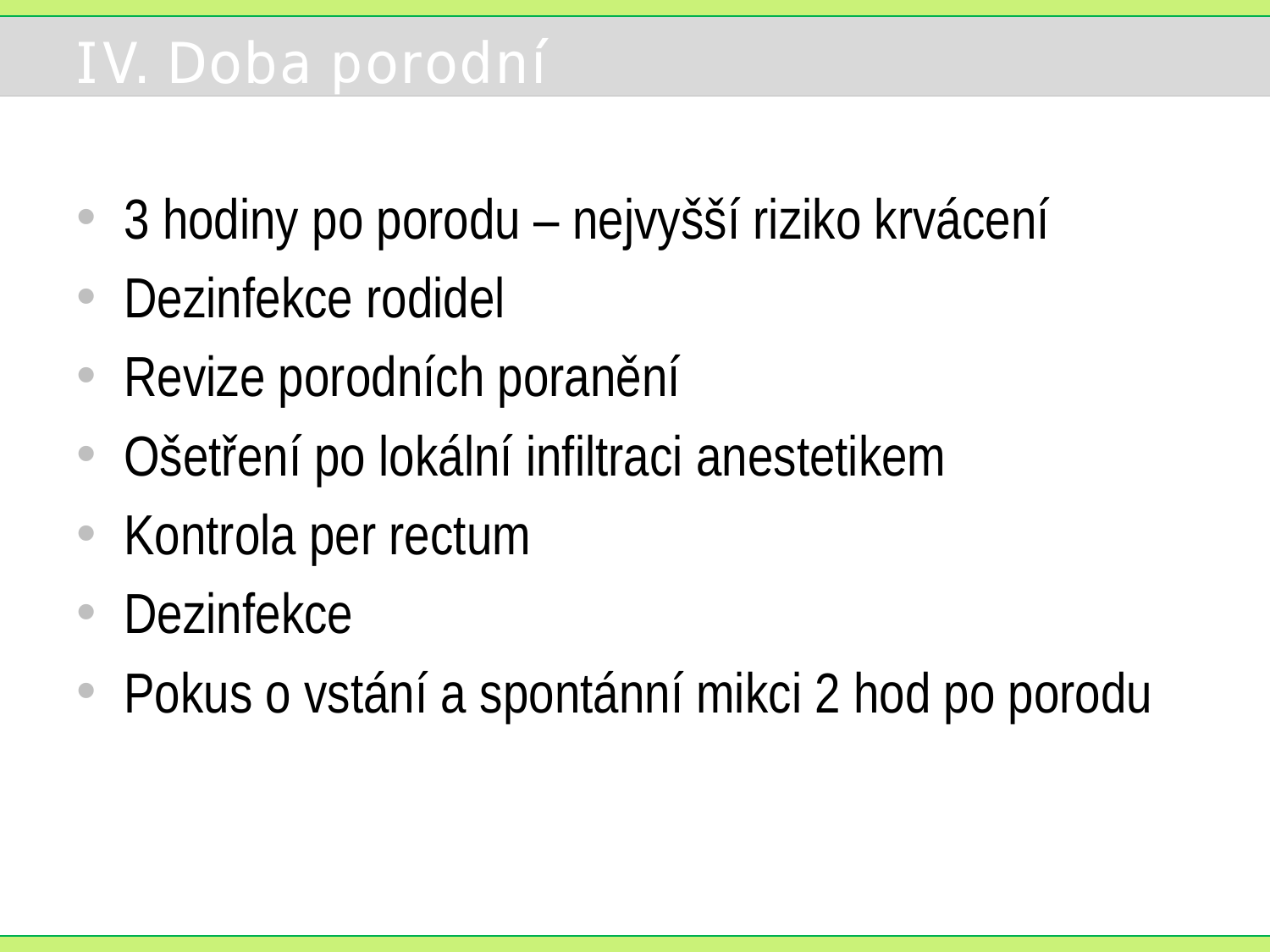

# IV. Doba porodní
3 hodiny po porodu – nejvyšší riziko krvácení
Dezinfekce rodidel
Revize porodních poranění
Ošetření po lokální infiltraci anestetikem
Kontrola per rectum
Dezinfekce
Pokus o vstání a spontánní mikci 2 hod po porodu